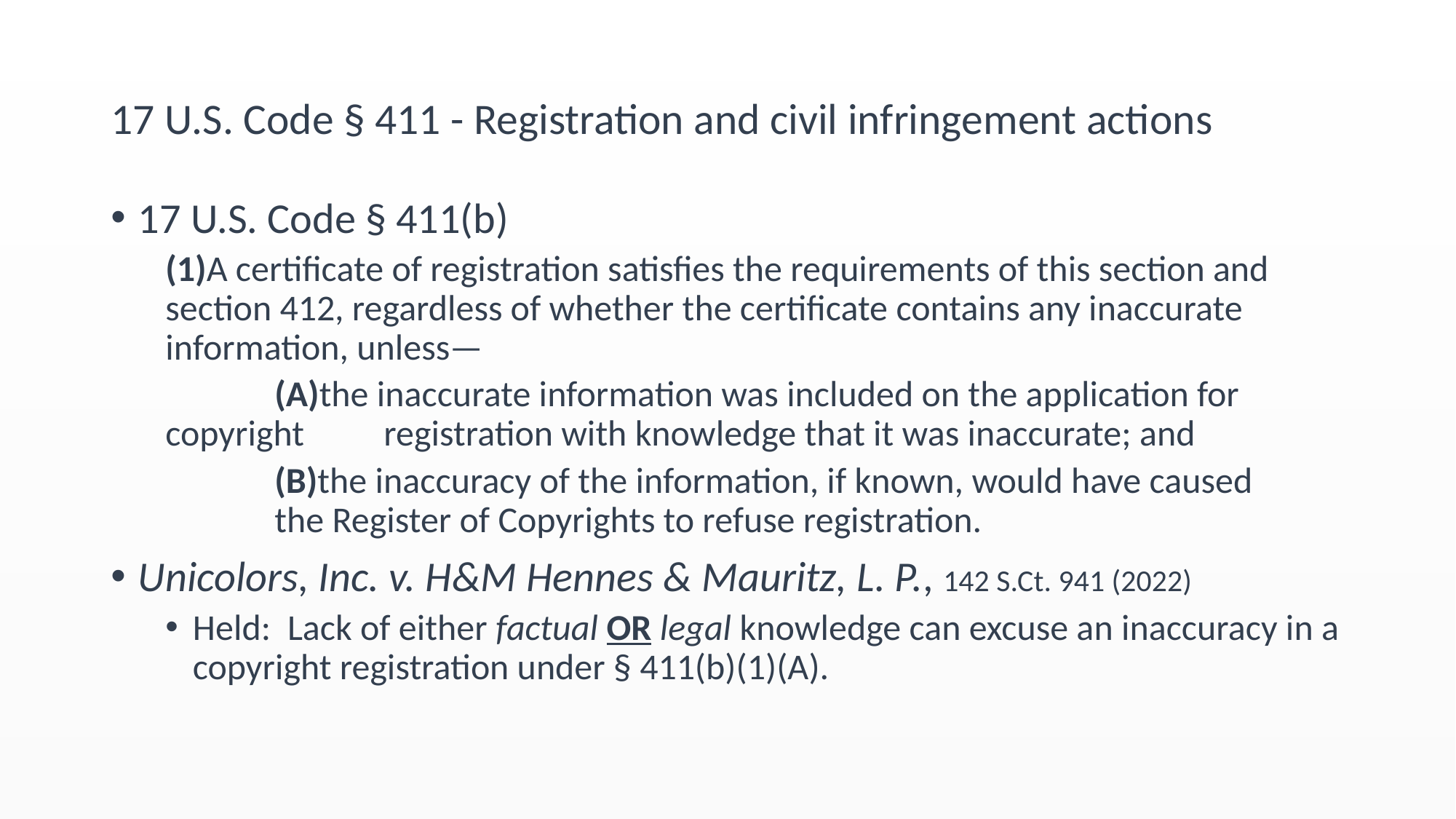

# 17 U.S. Code § 411 - Registration and civil infringement actions
17 U.S. Code § 411(b)
(1)A certificate of registration satisfies the requirements of this section and section 412, regardless of whether the certificate contains any inaccurate information, unless—
	(A)the inaccurate information was included on the application for copyright 	registration with knowledge that it was inaccurate; and
	(B)the inaccuracy of the information, if known, would have caused 	the Register of Copyrights to refuse registration.
Unicolors, Inc. v. H&M Hennes & Mauritz, L. P., 142 S.Ct. 941 (2022)
Held:  Lack of either factual OR legal knowledge can excuse an inaccuracy in a copyright registration under § 411(b)(1)(A).